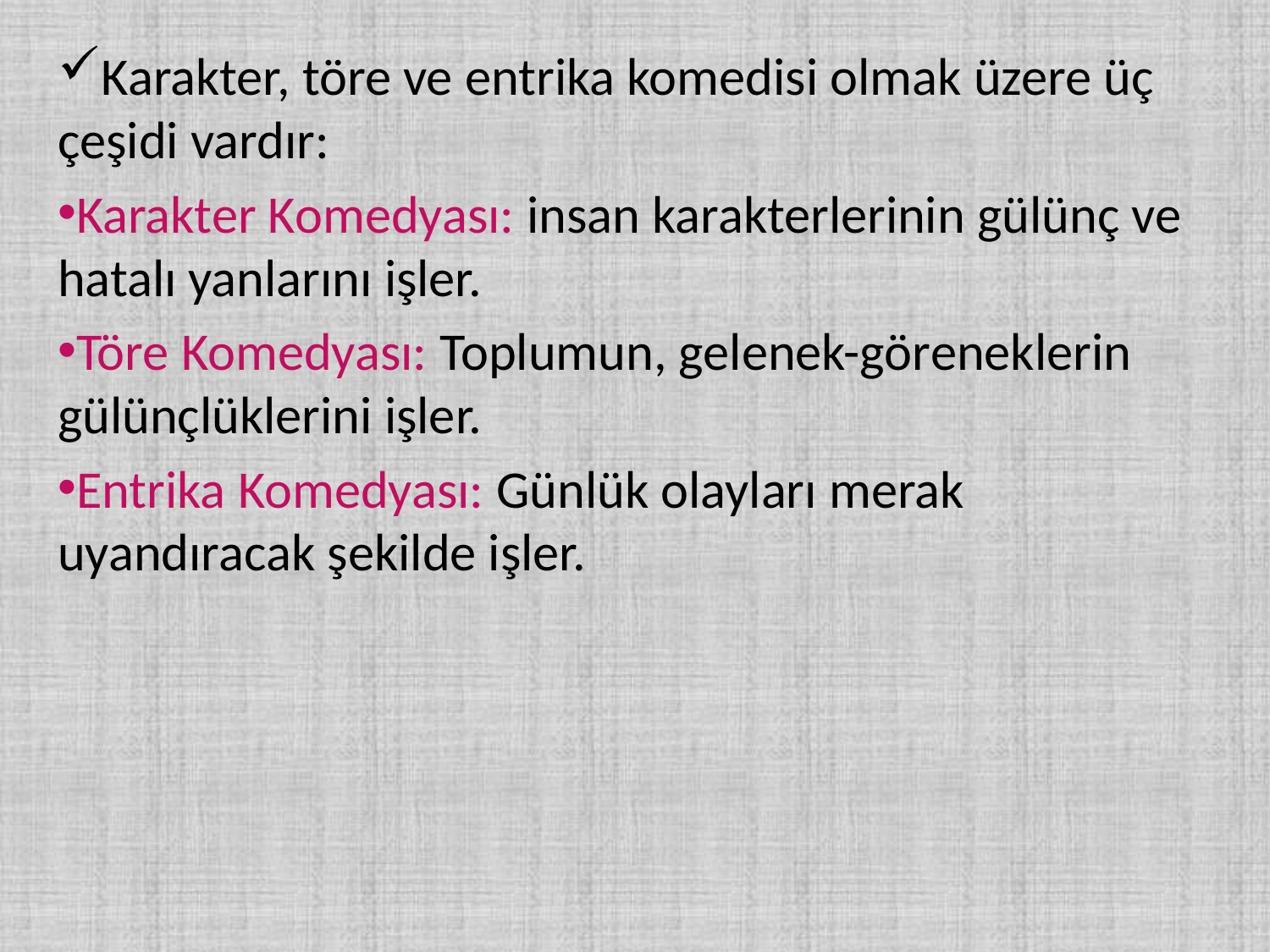

Karakter, töre ve entrika komedisi olmak üzere üç çeşidi vardır:
Karakter Komedyası: insan karakterlerinin gülünç ve hatalı yanlarını işler.
Töre Komedyası: Toplumun, gelenek-göreneklerin gülünçlüklerini işler.
Entrika Komedyası: Günlük olayları merak uyandıracak şekilde işler.